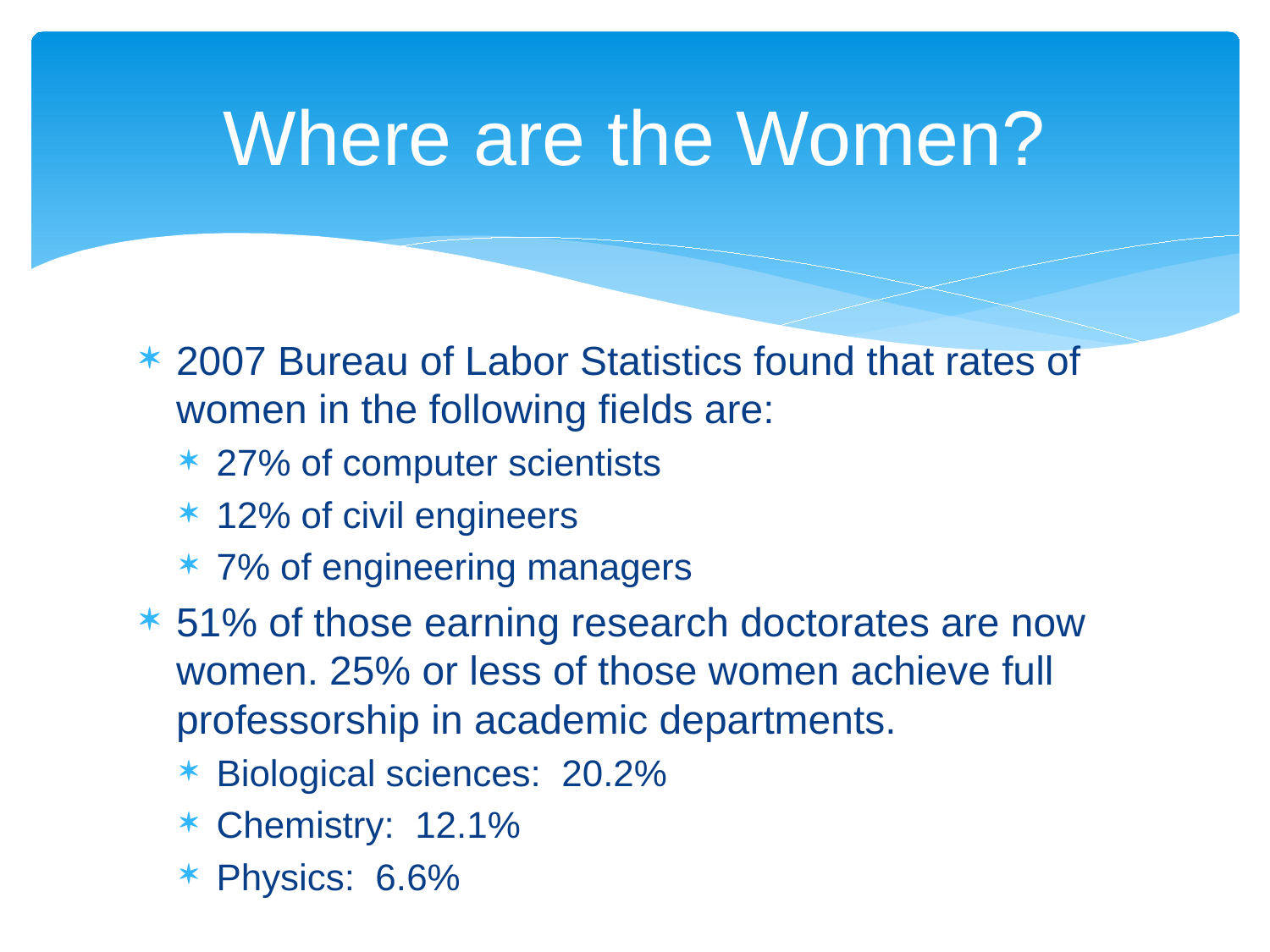

# Where are the Women?
2007 Bureau of Labor Statistics found that rates of women in the following fields are:
27% of computer scientists
12% of civil engineers
7% of engineering managers
51% of those earning research doctorates are now women. 25% or less of those women achieve full professorship in academic departments.
Biological sciences:  20.2%
Chemistry:  12.1%
Physics:  6.6%